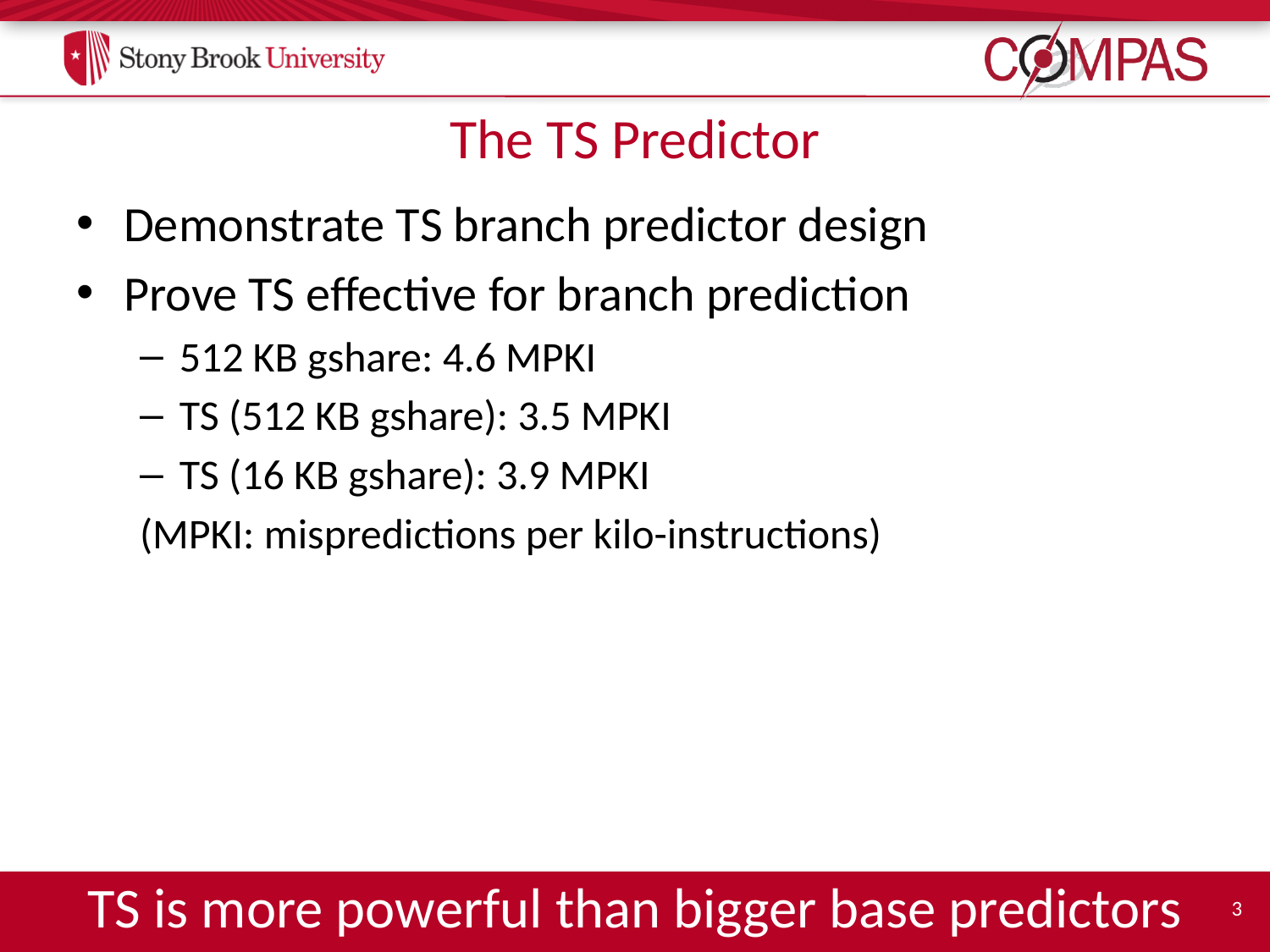

# The TS Predictor
Demonstrate TS branch predictor design
Prove TS effective for branch prediction
512 KB gshare: 4.6 MPKI
TS (512 KB gshare): 3.5 MPKI
TS (16 KB gshare): 3.9 MPKI
(MPKI: mispredictions per kilo-instructions)

TS is more powerful than bigger base predictors
3